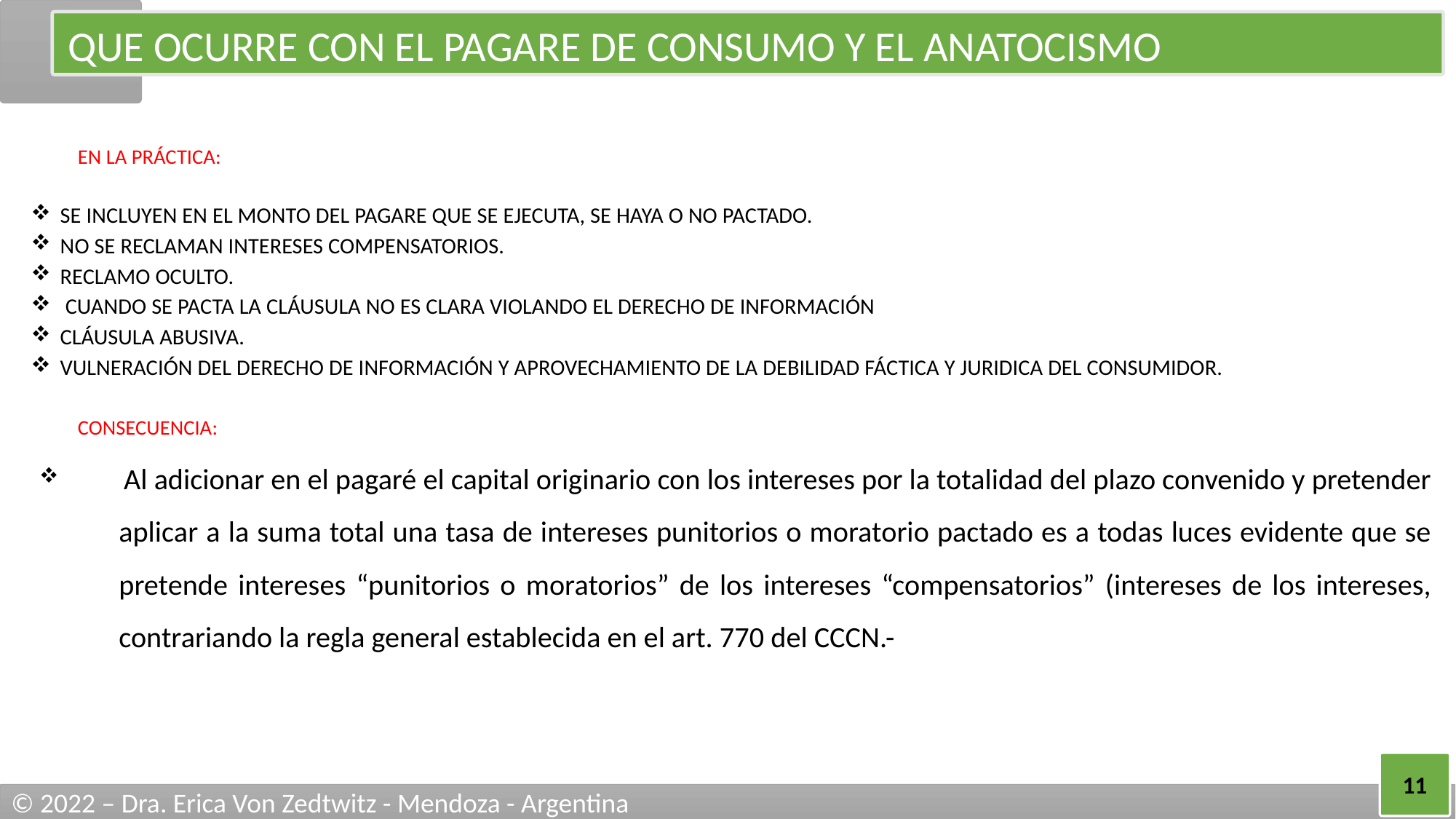

# QUE OCURRE CON EL PAGARE DE CONSUMO Y EL ANATOCISMO

	EN LA PRÁCTICA:

SE INCLUYEN EN EL MONTO DEL PAGARE QUE SE EJECUTA, SE HAYA O NO PACTADO.
NO SE RECLAMAN INTERESES COMPENSATORIOS.
RECLAMO OCULTO.
 CUANDO SE PACTA LA CLÁUSULA NO ES CLARA VIOLANDO EL DERECHO DE INFORMACIÓN
CLÁUSULA ABUSIVA.
VULNERACIÓN DEL DERECHO DE INFORMACIÓN Y APROVECHAMIENTO DE LA DEBILIDAD FÁCTICA Y JURIDICA DEL CONSUMIDOR.

	CONSECUENCIA:
 Al adicionar en el pagaré el capital originario con los intereses por la totalidad del plazo convenido y pretender aplicar a la suma total una tasa de intereses punitorios o moratorio pactado es a todas luces evidente que se pretende intereses “punitorios o moratorios” de los intereses “compensatorios” (intereses de los intereses, contrariando la regla general establecida en el art. 770 del CCCN.-